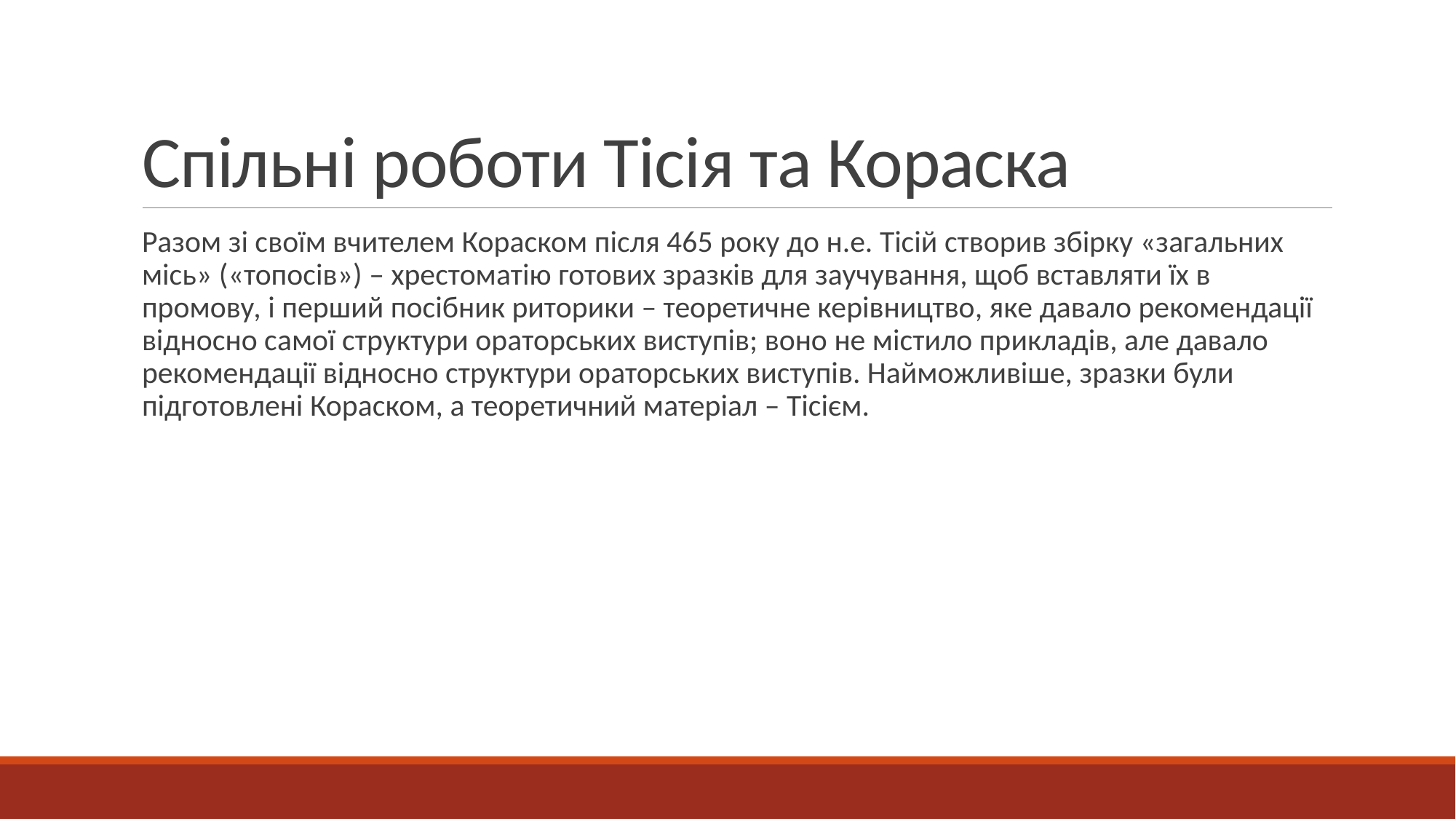

# Спільні роботи Тісія та Кораска
Разом зі своїм вчителем Кораском після 465 року до н.е. Тісій створив збірку «загальних місь» («топосів») – хрестоматію готових зразків для заучування, щоб вставляти їх в промову, і перший посібник риторики – теоретичне керівництво, яке давало рекомендації відносно самої структури ораторських виступів; воно не містило прикладів, але давало рекомендації відносно структури ораторських виступів. Найможливіше, зразки були підготовлені Кораском, а теоретичний матеріал – Тісієм.